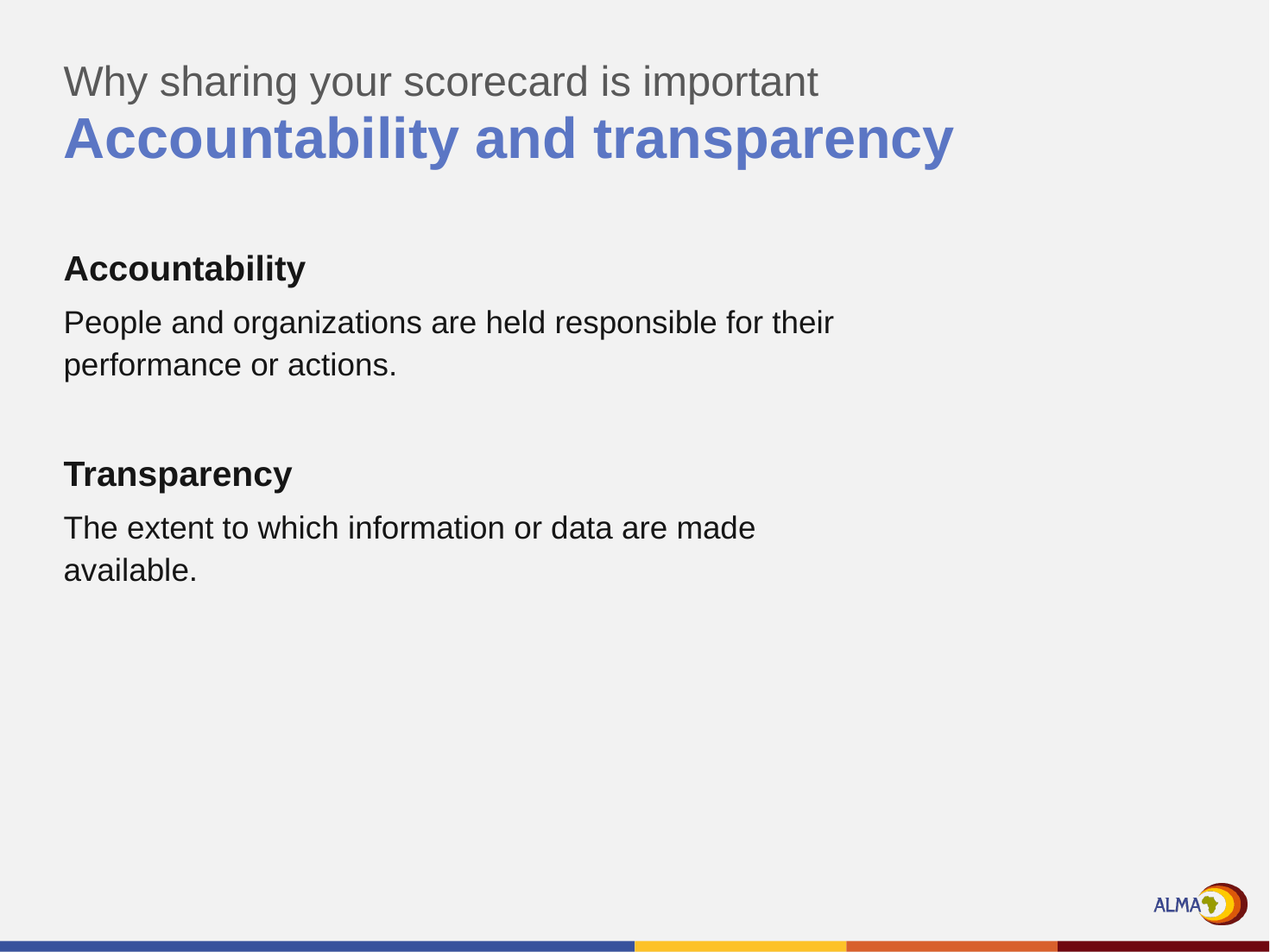

Why sharing your scorecard is important
# Accountability and transparency
Accountability
People and organizations are held responsible for their performance or actions.
Transparency
The extent to which information or data are made available.